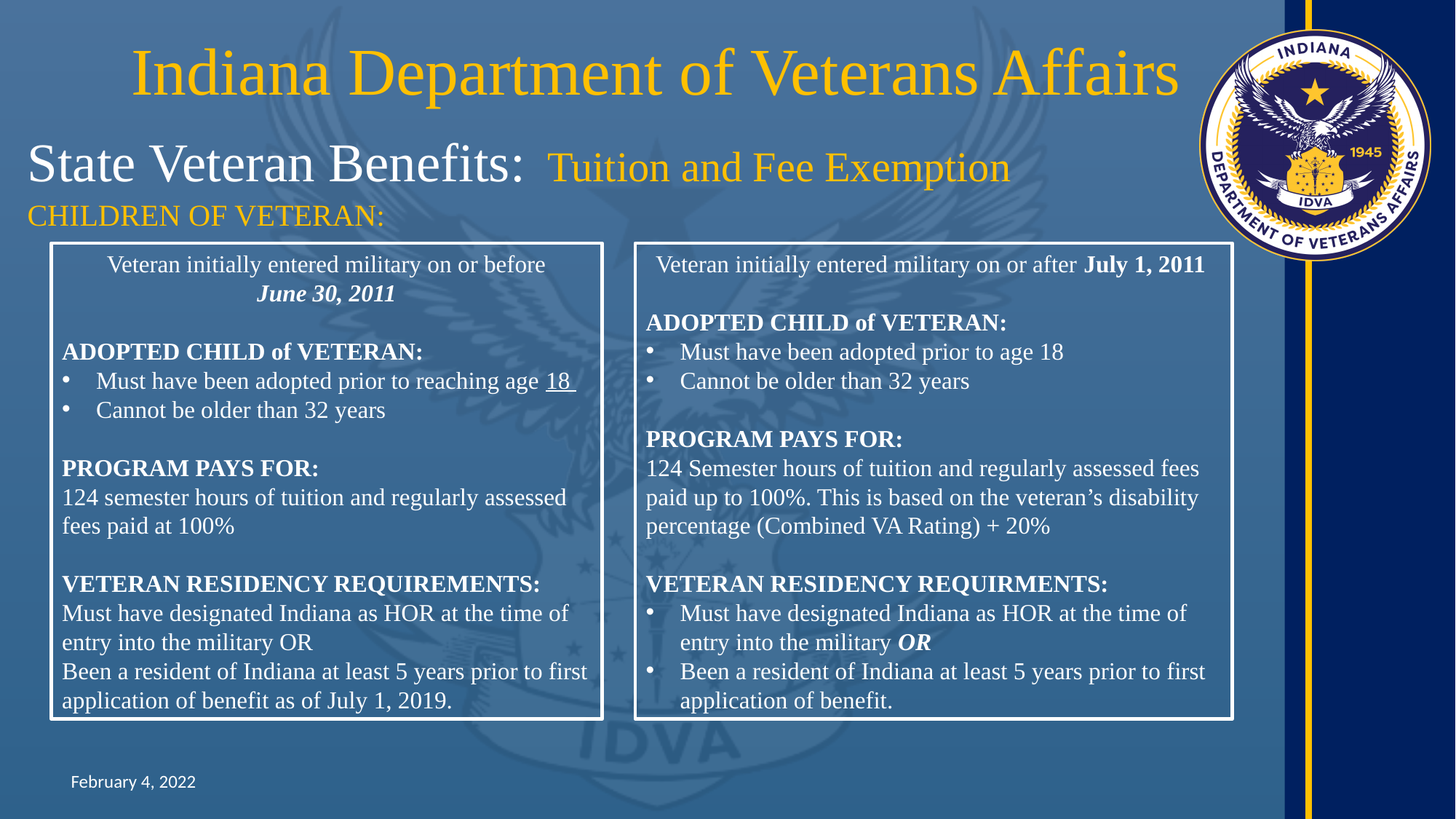

Indiana Department of Veterans Affairs
State Veteran Benefits:
Tuition and Fee Exemption
CHILDREN OF VETERAN:
Veteran initially entered military on or before
June 30, 2011

ADOPTED CHILD of VETERAN:
Must have been adopted prior to reaching age 18
Cannot be older than 32 years

PROGRAM PAYS FOR:
124 semester hours of tuition and regularly assessed fees paid at 100%

VETERAN RESIDENCY REQUIREMENTS:
Must have designated Indiana as HOR at the time of entry into the military OR
Been a resident of Indiana at least 5 years prior to first application of benefit as of July 1, 2019.
Veteran initially entered military on or after July 1, 2011

ADOPTED CHILD of VETERAN:
Must have been adopted prior to age 18
Cannot be older than 32 years

PROGRAM PAYS FOR:
124 Semester hours of tuition and regularly assessed fees paid up to 100%. This is based on the veteran’s disability percentage (Combined VA Rating) + 20%

VETERAN RESIDENCY REQUIRMENTS:
Must have designated Indiana as HOR at the time of entry into the military OR
Been a resident of Indiana at least 5 years prior to first application of benefit.
February 4, 2022